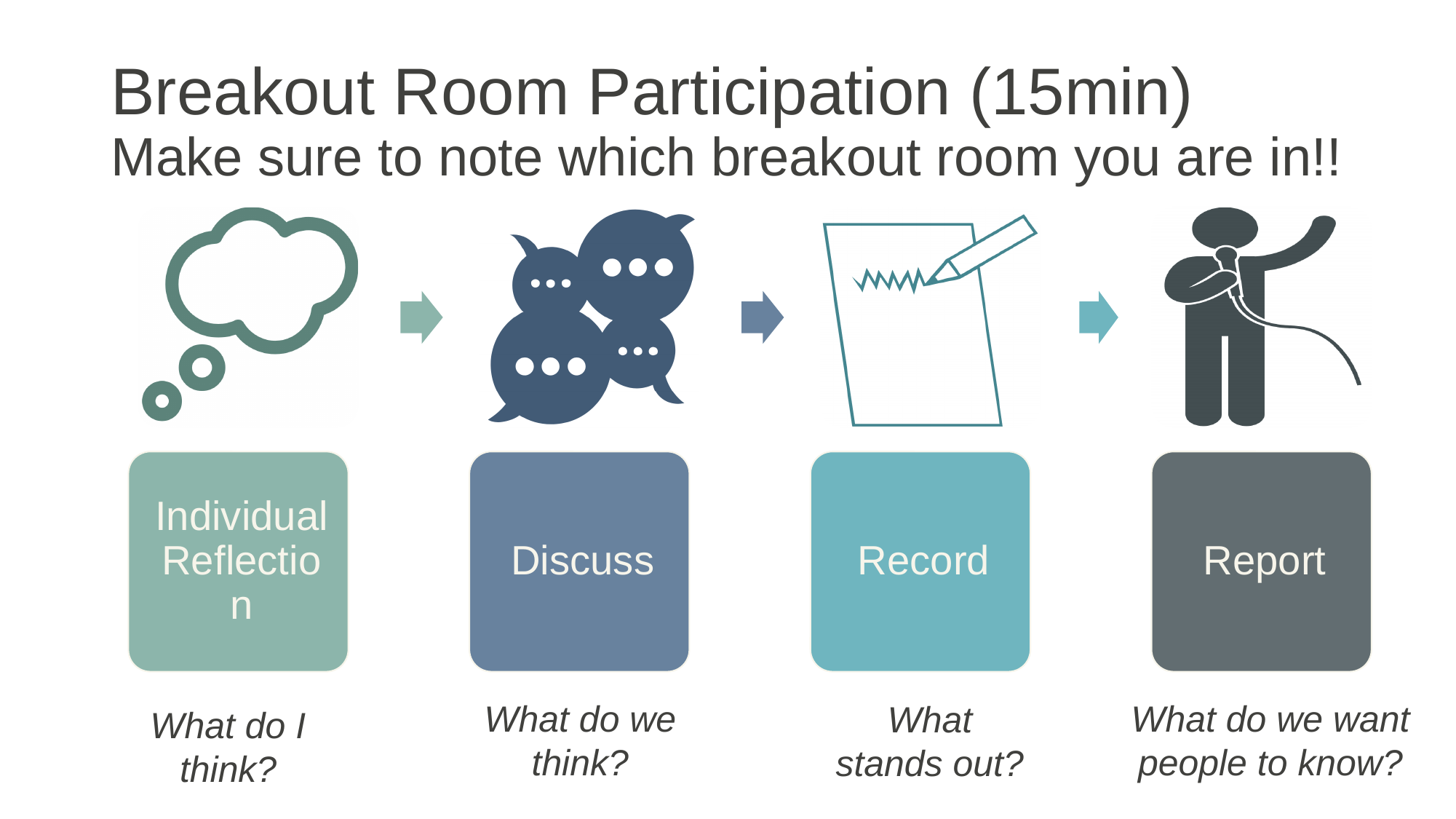

# Breakout Room Participation (15min) Make sure to note which breakout room you are in!!
Individual Reflection

Discuss

Record

Report
What do we think?
What do we want people to know?
What stands out?
What do I think?